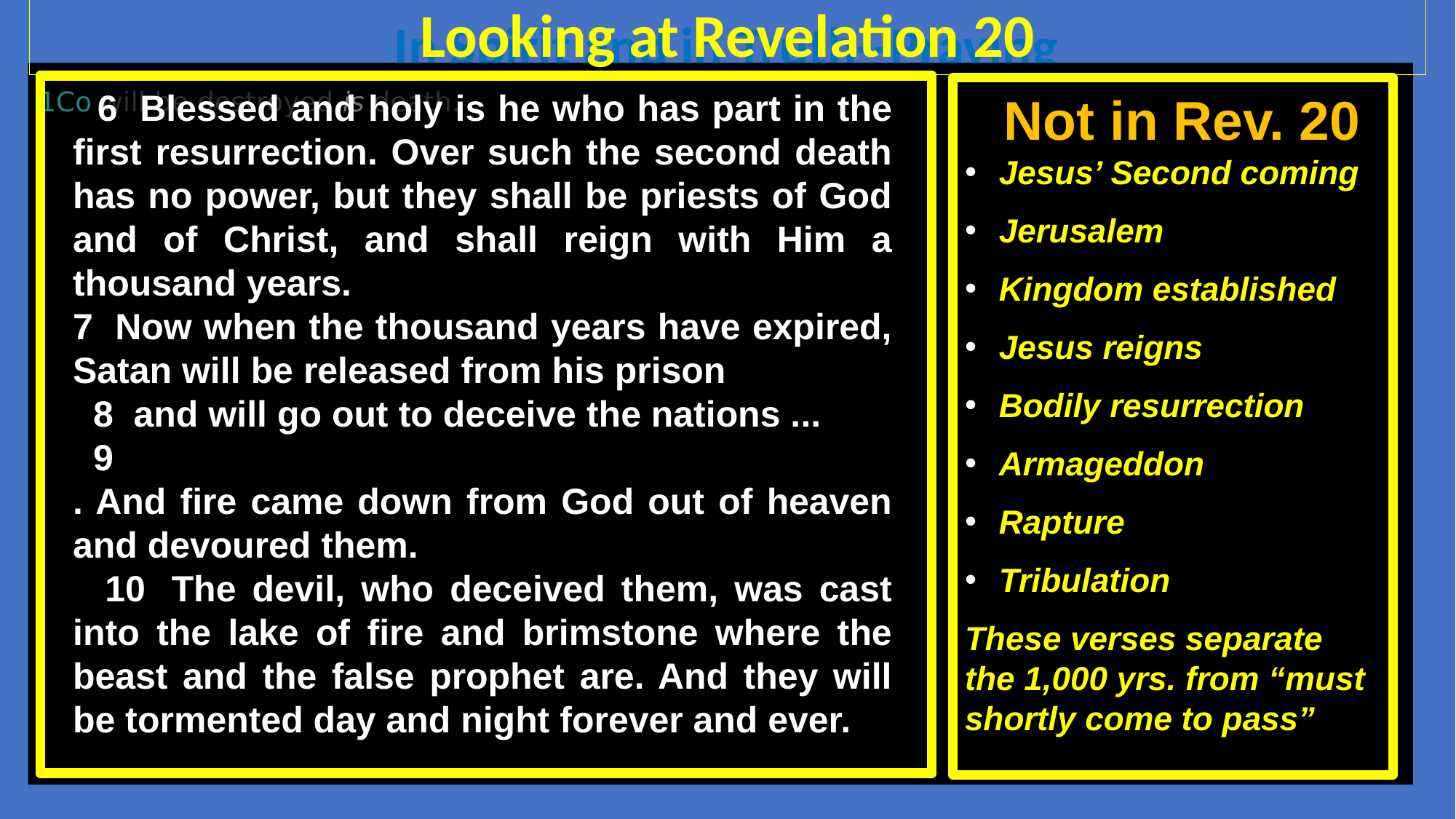

Looking at Revelation 20
In Spirit and in Truth--Praying
1Co will be destroyed is death.

  6  Blessed and holy is he who has part in the first resurrection. Over such the second death has no power, but they shall be priests of God and of Christ, and shall reign with Him a thousand years.
7  Now when the thousand years have expired, Satan will be released from his prison
  8  and will go out to deceive the nations ...
  9
. And fire came down from God out of heaven and devoured them.
  10  The devil, who deceived them, was cast into the lake of fire and brimstone where the beast and the false prophet are. And they will be tormented day and night forever and ever.
 Not in Rev. 20
Jesus’ Second coming
Jerusalem
Kingdom established
Jesus reigns
Bodily resurrection
Armageddon
Rapture
Tribulation
These verses separate  the 1,000 yrs. from “must shortly come to pass”